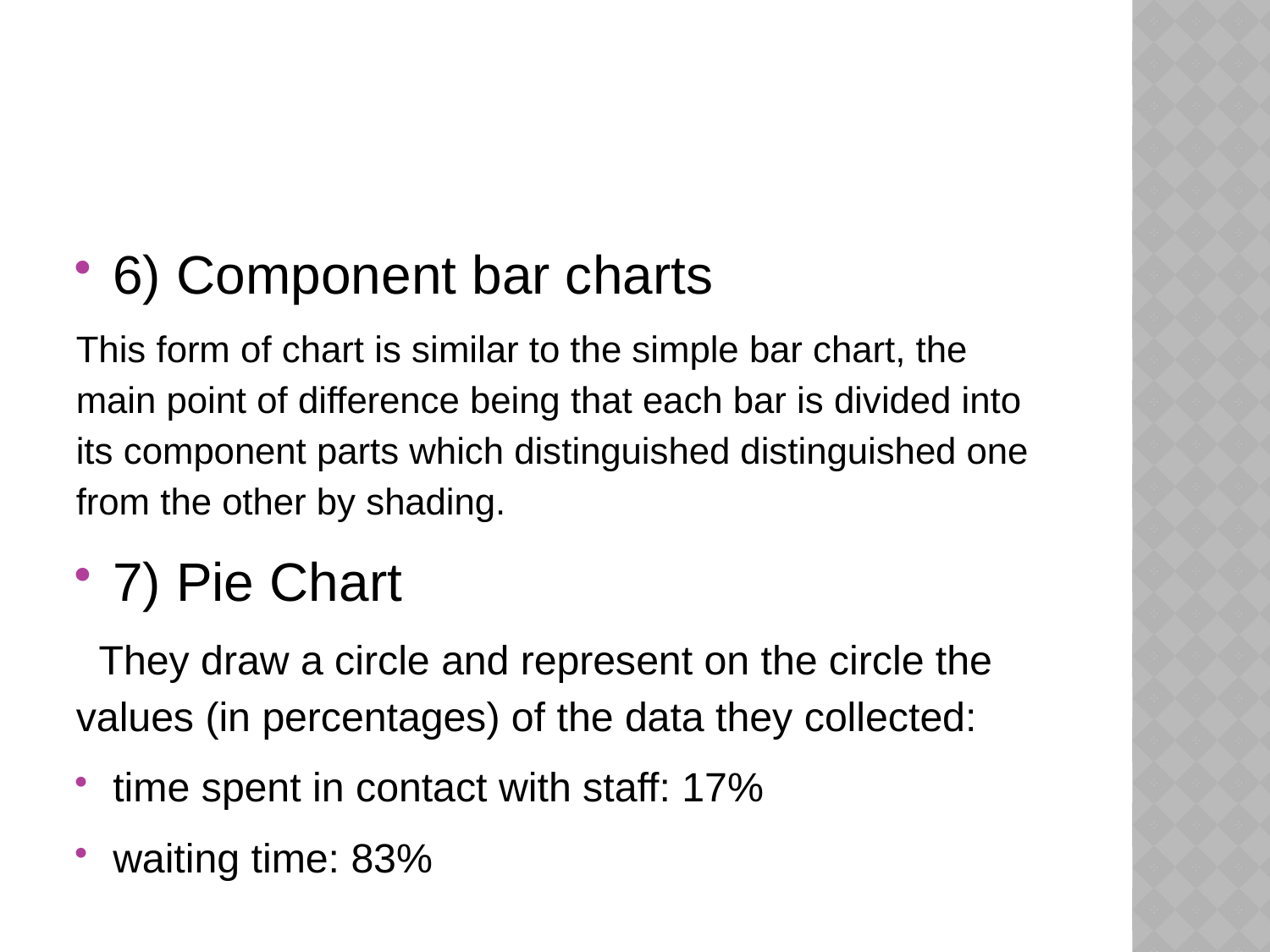

#
6) Component bar charts
This form of chart is similar to the simple bar chart, the main point of difference being that each bar is divided into its component parts which distinguished distinguished one from the other by shading.
7) Pie Chart
  They draw a circle and represent on the circle the values (in percentages) of the data they collected:
time spent in contact with staff: 17%
waiting time: 83%